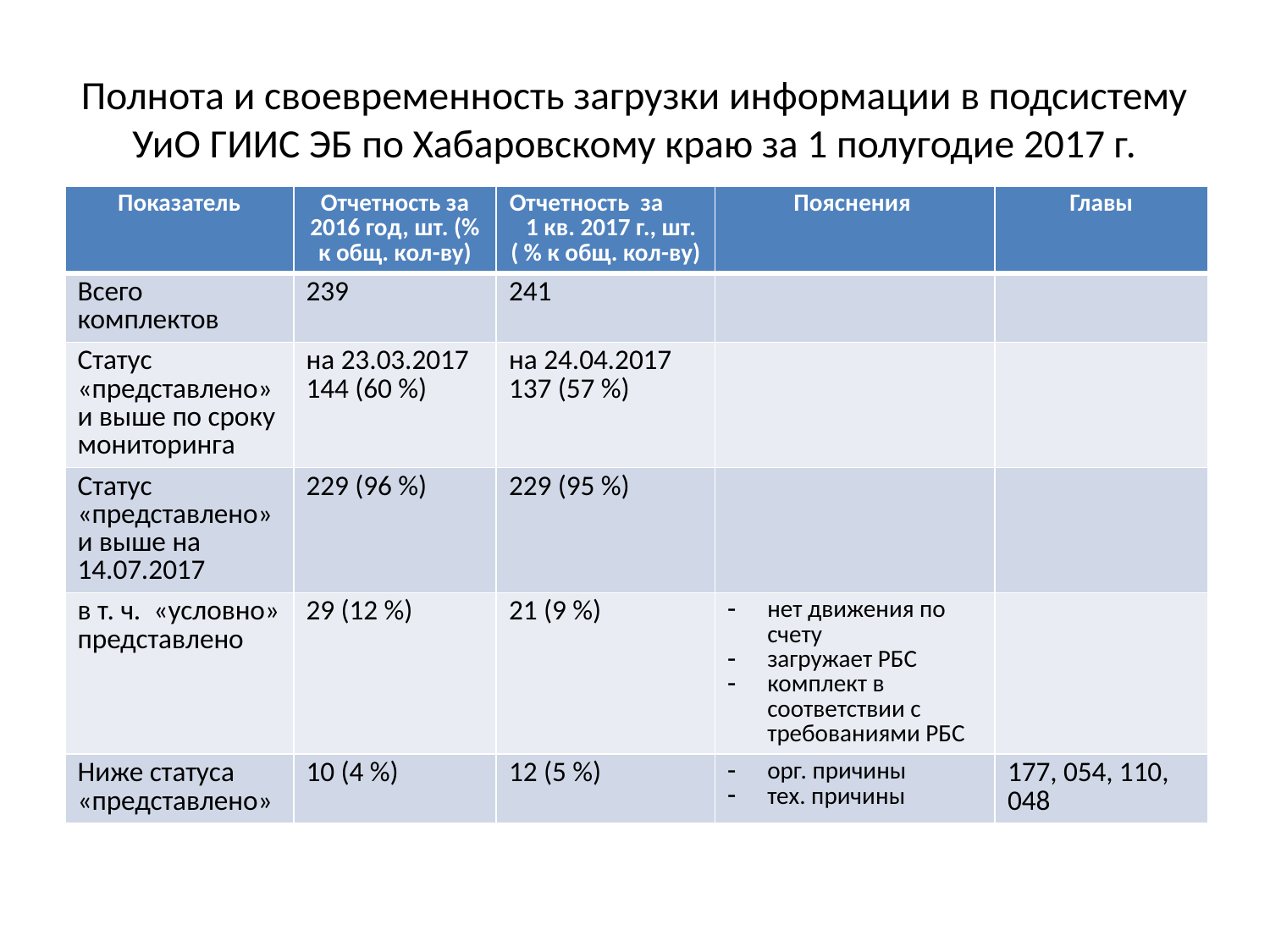

# Полнота и своевременность загрузки информации в подсистему УиО ГИИС ЭБ по Хабаровскому краю за 1 полугодие 2017 г.
| Показатель | Отчетность за 2016 год, шт. (% к общ. кол-ву) | Отчетность за 1 кв. 2017 г., шт. ( % к общ. кол-ву) | Пояснения | Главы |
| --- | --- | --- | --- | --- |
| Всего комплектов | 239 | 241 |  |  |
| Статус «представлено» и выше по сроку мониторинга | на 23.03.2017 144 (60 %) | на 24.04.2017 137 (57 %) |  |  |
| Статус «представлено» и выше на 14.07.2017 | 229 (96 %) | 229 (95 %) |  |  |
| в т. ч. «условно» представлено | 29 (12 %) | 21 (9 %) | нет движения по счету загружает РБС комплект в соответствии с требованиями РБС |  |
| Ниже статуса «представлено» | 10 (4 %) | 12 (5 %) | орг. причины тех. причины | 177, 054, 110, 048 |